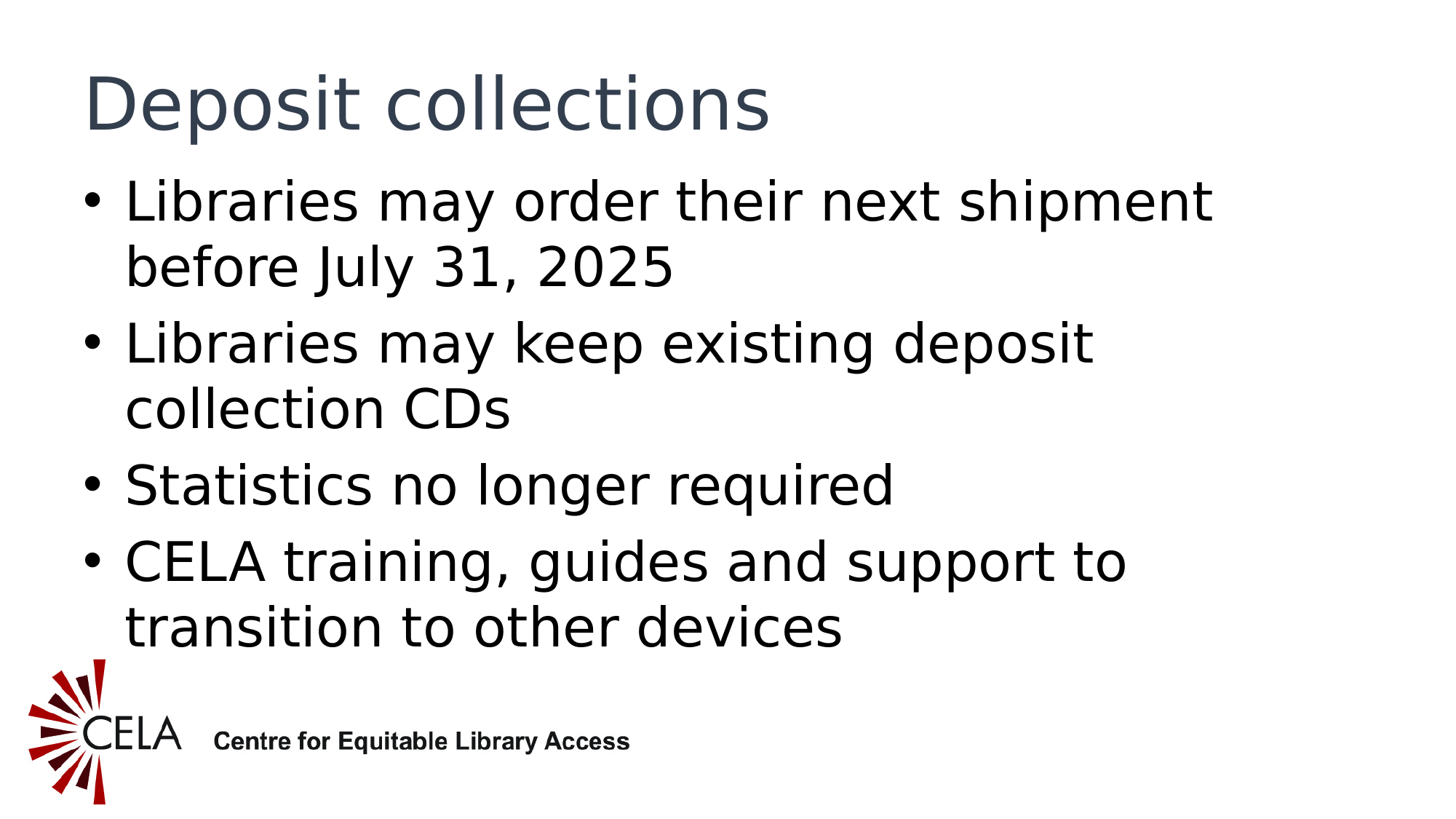

# Deposit collections
Libraries may order their next shipment before July 31, 2025
Libraries may keep existing deposit collection CDs
Statistics no longer required
CELA training, guides and support to transition to other devices